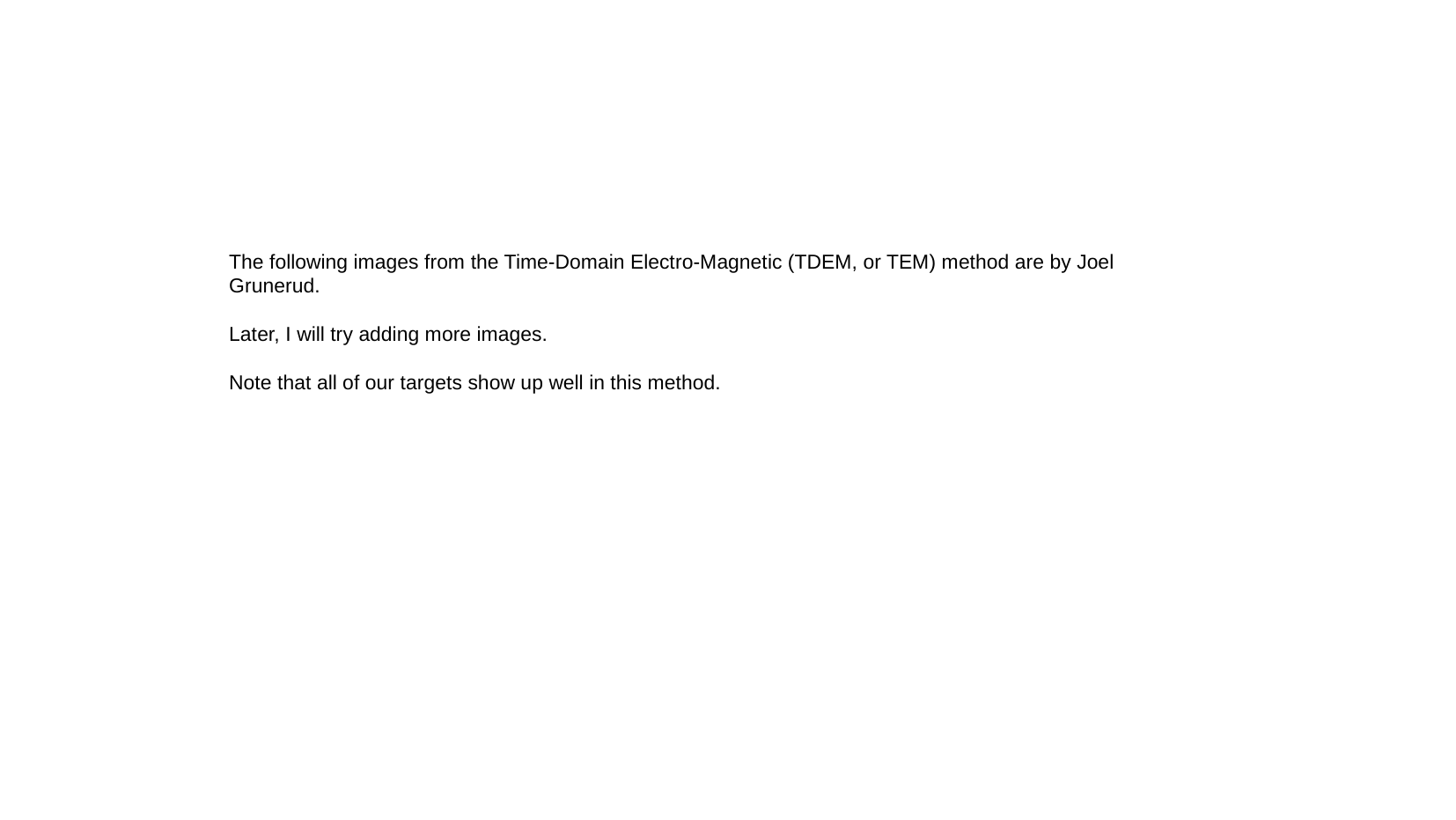

The following images from the Time-Domain Electro-Magnetic (TDEM, or TEM) method are by Joel Grunerud.

Later, I will try adding more images.

Note that all of our targets show up well in this method.